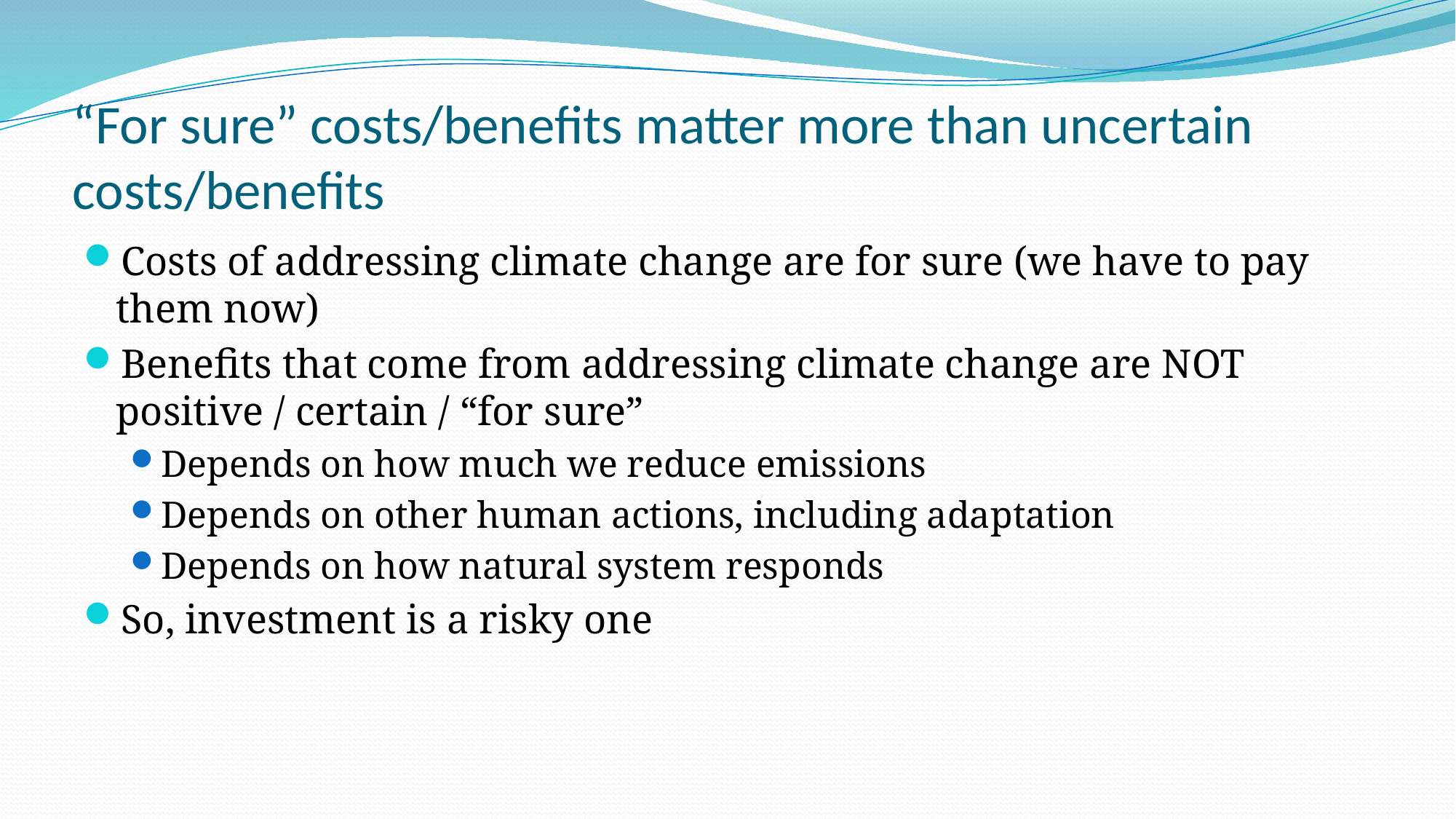

# “For sure” costs/benefits matter more than uncertain costs/benefits
Costs of addressing climate change are for sure (we have to pay them now)
Benefits that come from addressing climate change are NOT positive / certain / “for sure”
Depends on how much we reduce emissions
Depends on other human actions, including adaptation
Depends on how natural system responds
So, investment is a risky one